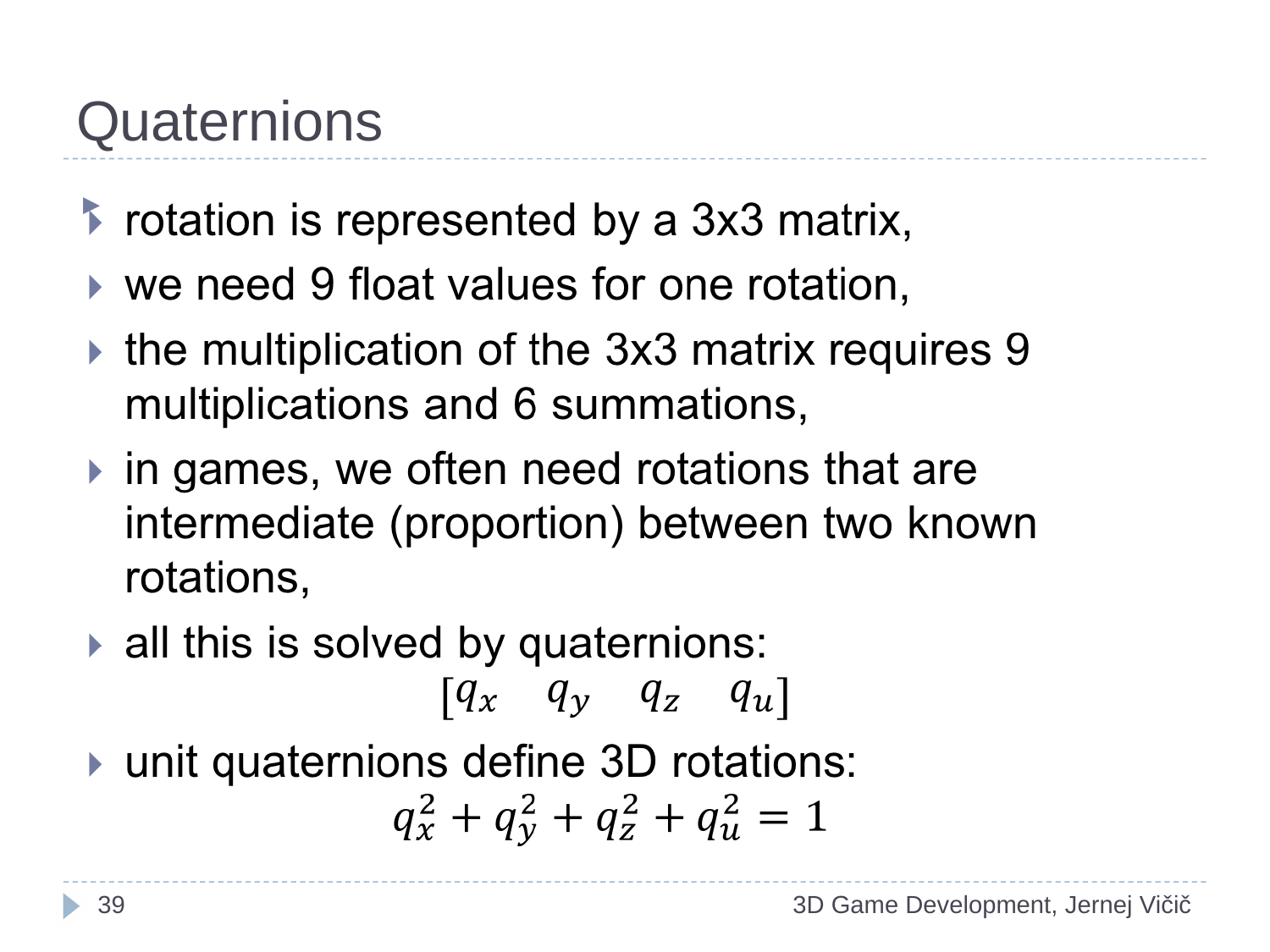

# Quaternions

39
3D Game Development, Jernej Vičič